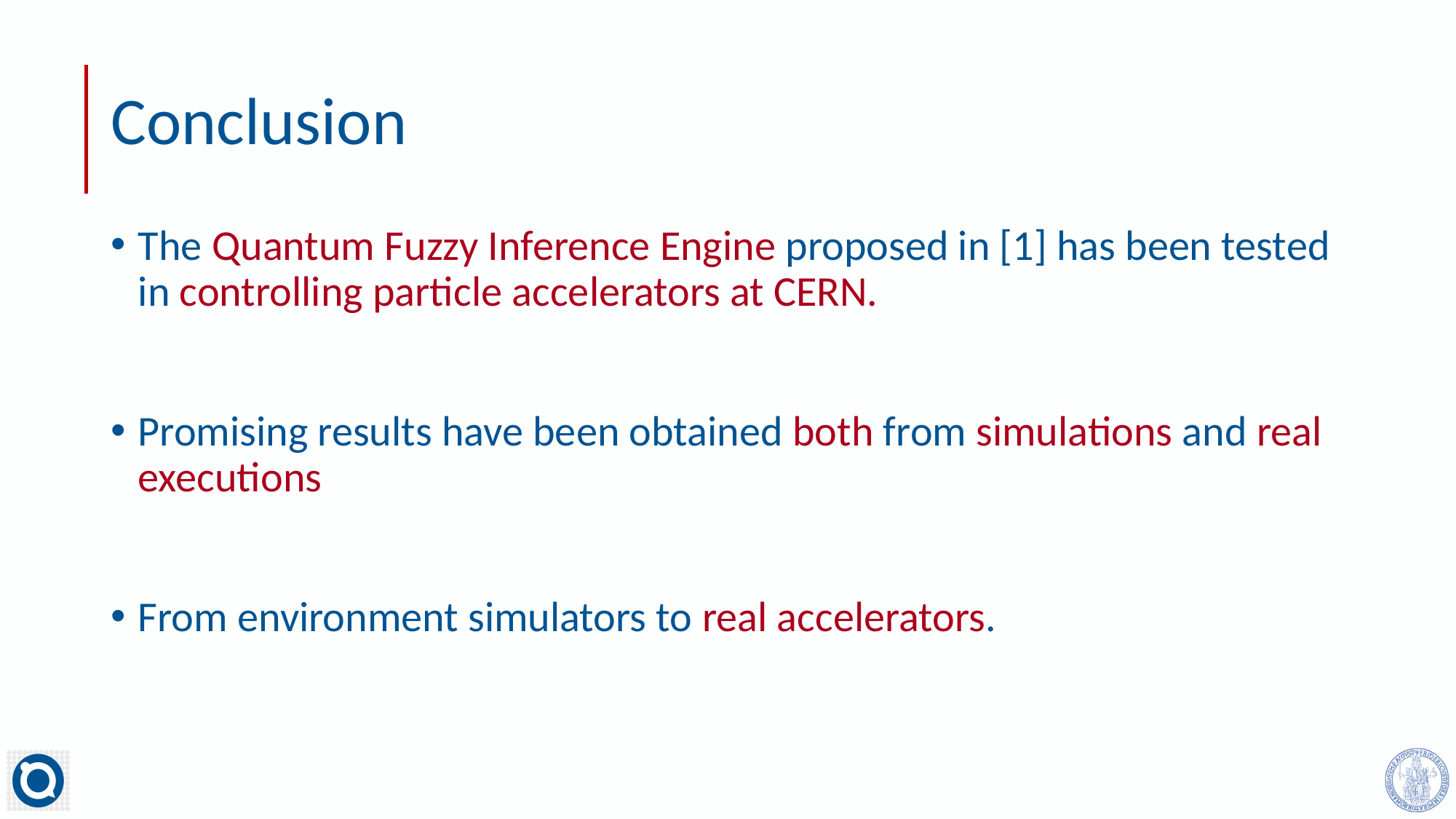

# Conclusion
The Quantum Fuzzy Inference Engine proposed in [1] has been tested in controlling particle accelerators at CERN.

Promising results have been obtained both from simulations and real executions

From environment simulators to real accelerators.